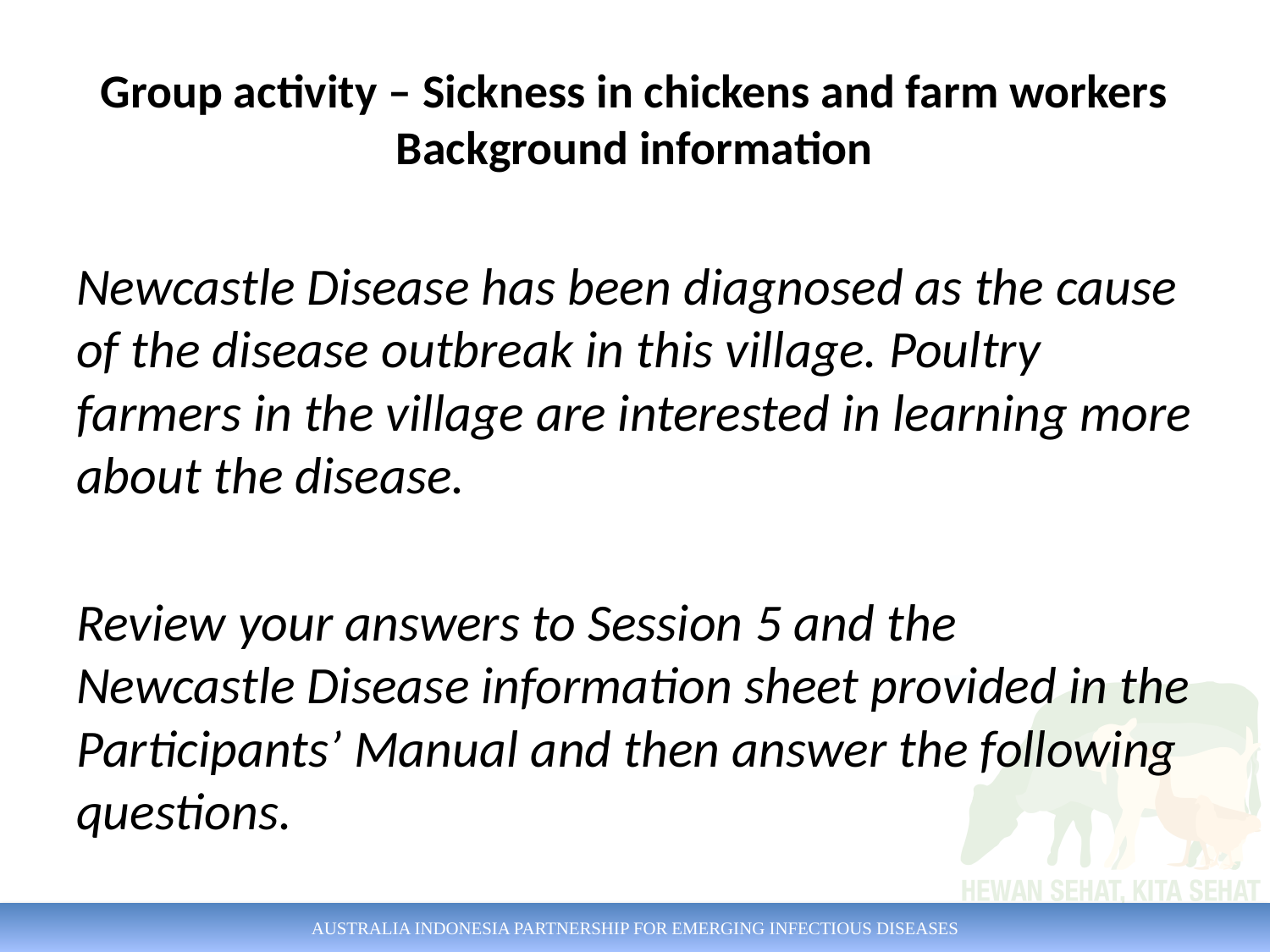

# Group activity – Sickness in chickens and farm workers Background information
Newcastle Disease has been diagnosed as the cause of the disease outbreak in this village. Poultry farmers in the village are interested in learning more about the disease.

Review your answers to Session 5 and the  Newcastle Disease information sheet provided in the Participants’ Manual and then answer the following questions.